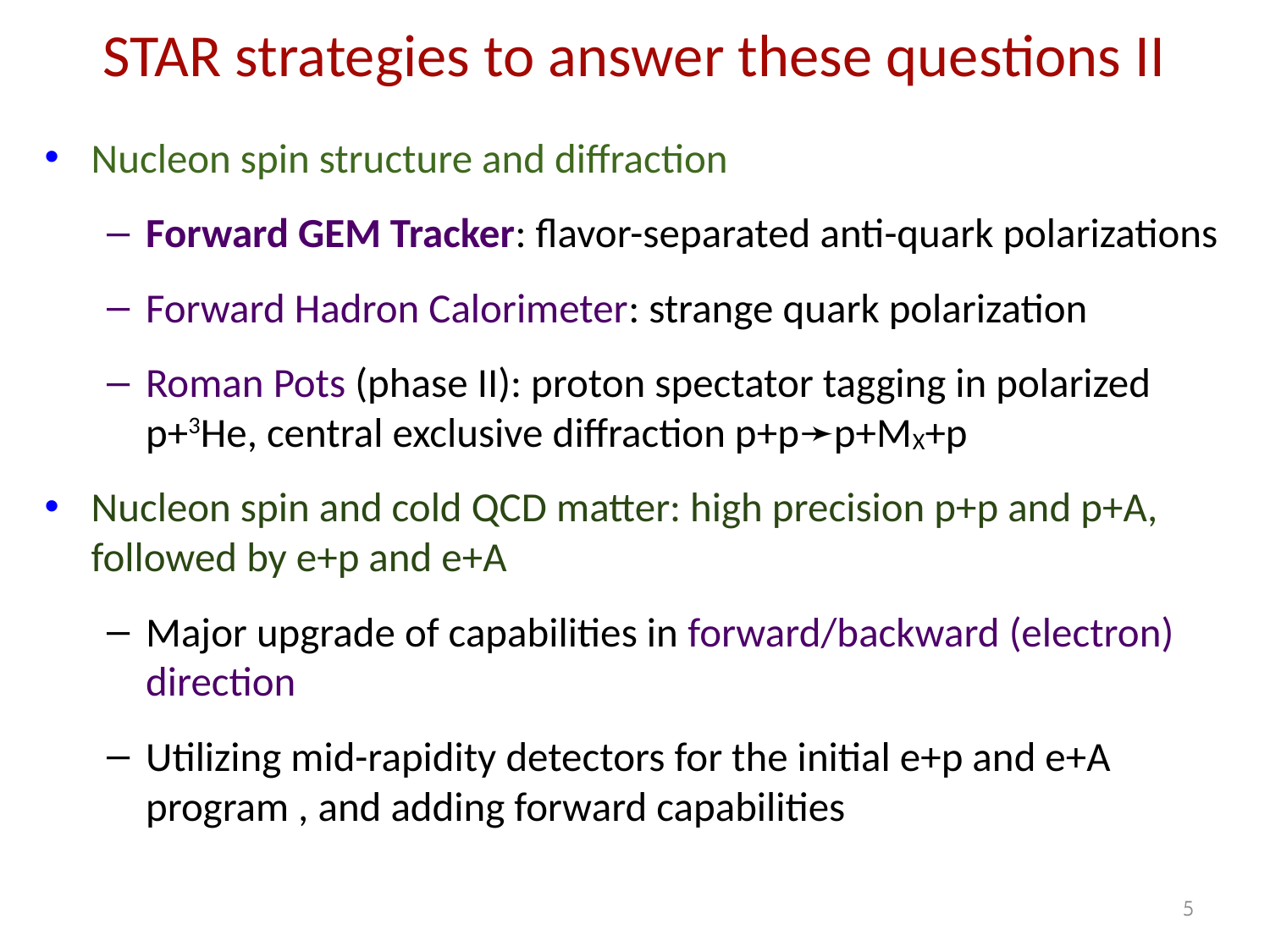

# STAR strategies to answer these questions II
Nucleon spin structure and diffraction
Forward GEM Tracker: flavor-separated anti-quark polarizations
Forward Hadron Calorimeter: strange quark polarization
Roman Pots (phase II): proton spectator tagging in polarized p+3He, central exclusive diffraction p+p➛p+MX+p
Nucleon spin and cold QCD matter: high precision p+p and p+A,  followed by e+p and e+A
Major upgrade of capabilities in forward/backward (electron) direction
Utilizing mid-rapidity detectors for the initial e+p and e+A program , and adding forward capabilities
5